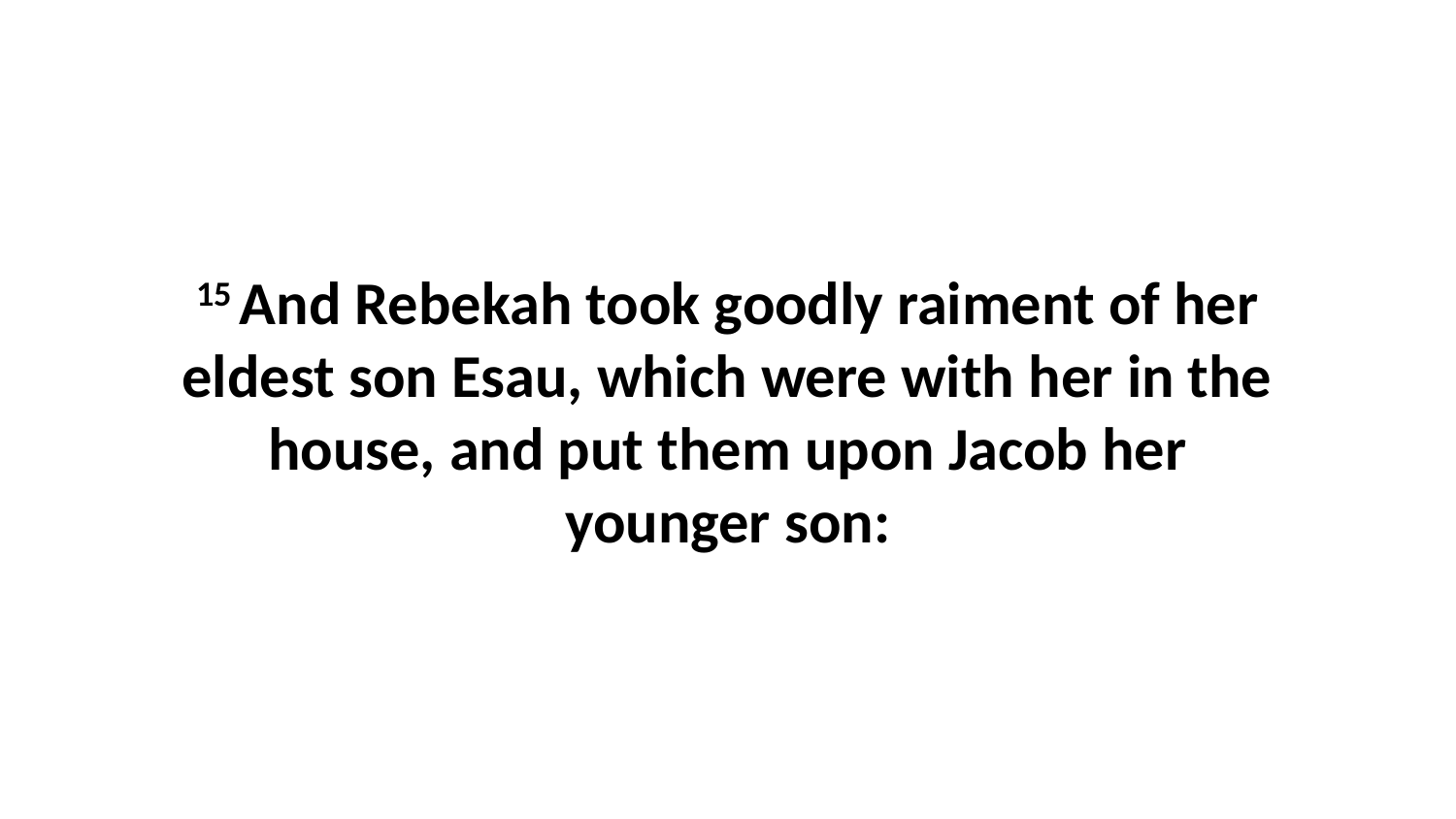

15 And Rebekah took goodly raiment of her eldest son Esau, which were with her in the house, and put them upon Jacob her younger son: